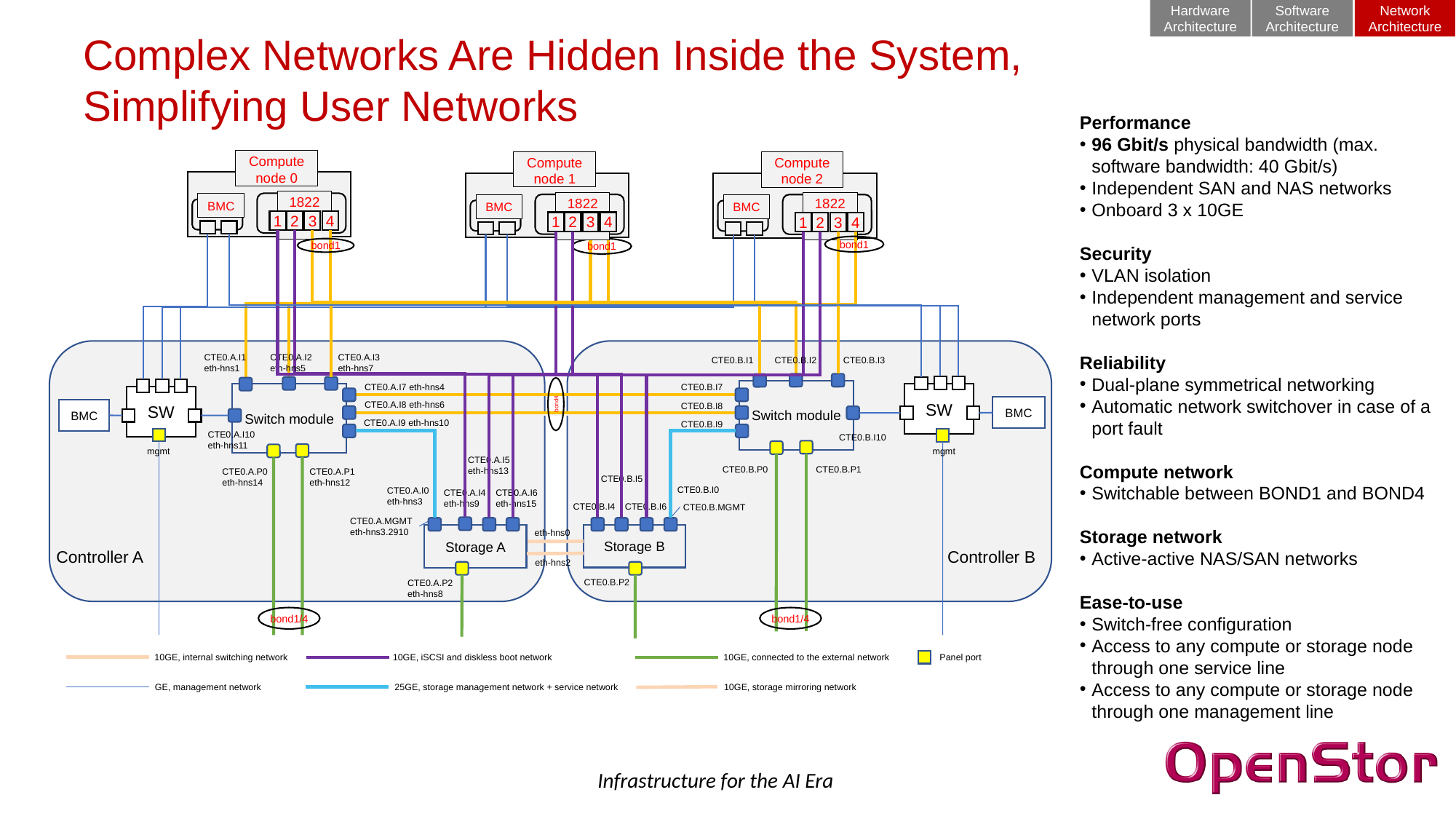

Hardware Architecture
Software Architecture
Network Architecture
Complex Networks Are Hidden Inside the System, Simplifying User Networks
Performance
96 Gbit/s physical bandwidth (max. software bandwidth: 40 Gbit/s)
Independent SAN and NAS networks
Onboard 3 x 10GE

Security
VLAN isolation
Independent management and service network ports

Reliability
Dual-plane symmetrical networking
Automatic network switchover in case of a port fault

Compute network
Switchable between BOND1 and BOND4

Storage network
Active-active NAS/SAN networks

Ease-to-use
Switch-free configuration
Access to any compute or storage node through one service line
Access to any compute or storage node through one management line
Compute node 0
Compute node 1
Compute node 2

1822
1822
1822

BMC

BMC
BMC

1
2
3
4
1
2
3
4
1
2
3
4
bond1
bond1
bond1

CTE0.A.I1
eth-hns1
CTE0.A.I2
eth-hns5
CTE0.A.I3
eth-hns7
CTE0.B.I1
CTE0.B.I2
CTE0.B.I3

bond4
CTE0.A.I7 eth-hns4
CTE0.B.I7

Switch module
SW
Switch module
SW

CTE0.A.I8 eth-hns6
BMC
CTE0.B.I8
BMC

CTE0.A.I9 eth-hns10
CTE0.B.I9

CTE0.A.I10
eth-hns11

CTE0.B.I10

mgmt
mgmt

CTE0.A.I5
eth-hns13
CTE0.A.P0
eth-hns14
CTE0.A.P1
eth-hns12
CTE0.B.P1
CTE0.B.P0
CTE0.B.I5
CTE0.A.I0
eth-hns3
CTE0.A.I4
eth-hns9
CTE0.A.I6
eth-hns15
CTE0.B.I0
CTE0.B.I4
CTE0.B.I6
CTE0.B.MGMT
CTE0.A.MGMT
eth-hns3.2910

eth-hns0
Storage B
Storage A
Controller A
Controller B
eth-hns2

CTE0.A.P2
eth-hns8
CTE0.B.P2
bond1/4
bond1/4
10GE, internal switching network
10GE, iSCSI and diskless boot network
10GE, connected to the external network
Panel port

GE, management network
25GE, storage management network + service network
10GE, storage mirroring network